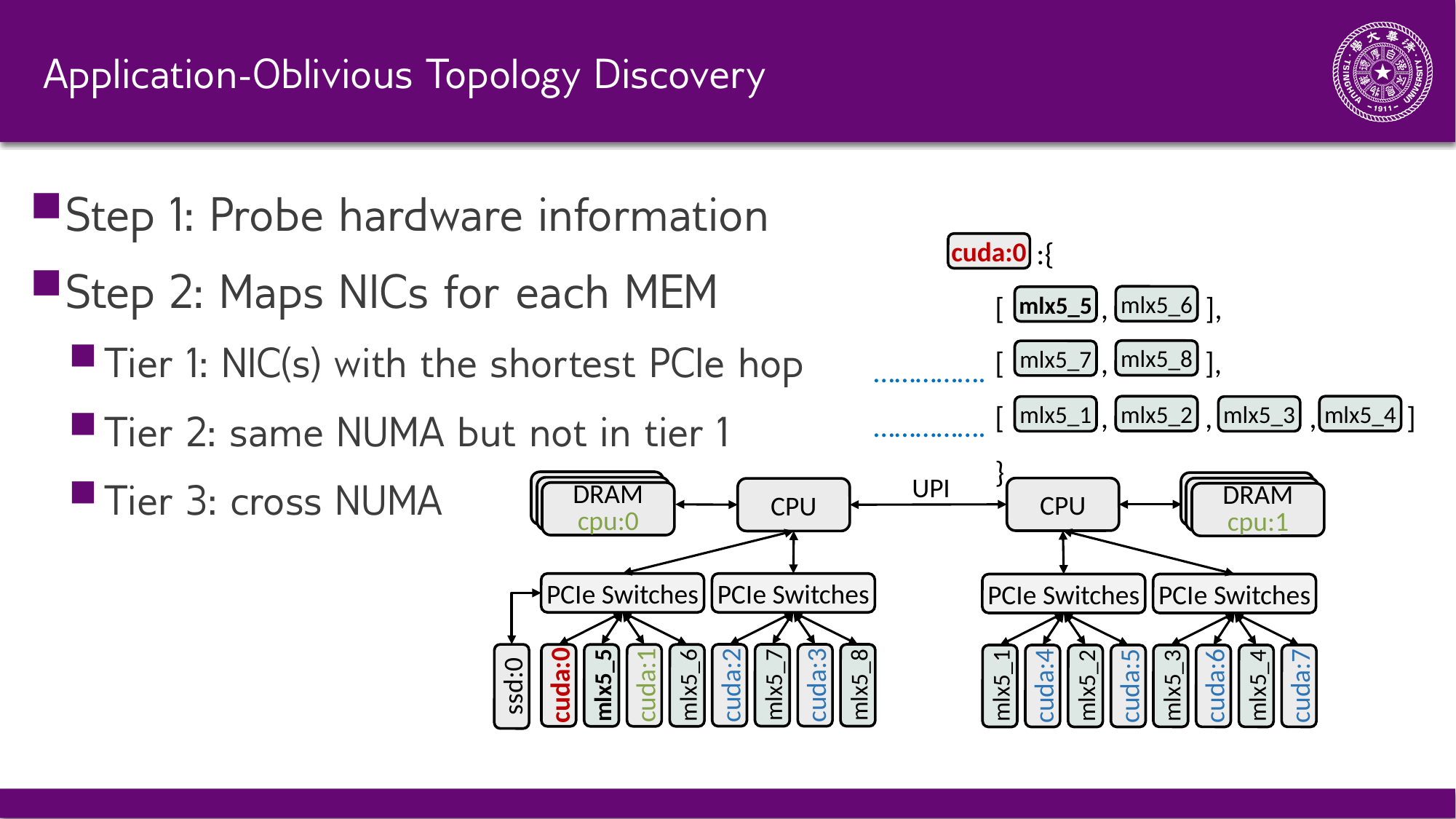

# Application-Oblivious Topology Discovery
Step 1: Probe hardware information
Step 2: Maps NICs for each MEM
Tier 1: NIC(s) with the shortest PCIe hop
Tier 2: same NUMA but not in tier 1
Tier 3: cross NUMA
      :{
[              ,              ],
[              ,              ],
[              ,              ,              ,             ]}
cuda:0
mlx5_6
mlx5_5
mlx5_8
mlx5_7
mlx5_2
mlx5_4
mlx5_1
mlx5_3
…………….
…………….
UPI
DRAM
DRAM
DRAM
CPU
DRAM
CPU
DRAM
cpu:0
DRAM
cpu:1
PCIe Switches
PCIe Switches
PCIe Switches
PCIe Switches
cuda:2
cuda:3
mlx5_7
mlx5_8
cuda:0
cuda:1
mlx5_5
mlx5_6
mlx5_3
mlx5_4
cuda:6
cuda:7
mlx5_1
mlx5_2
cuda:4
cuda:5
ssd:0